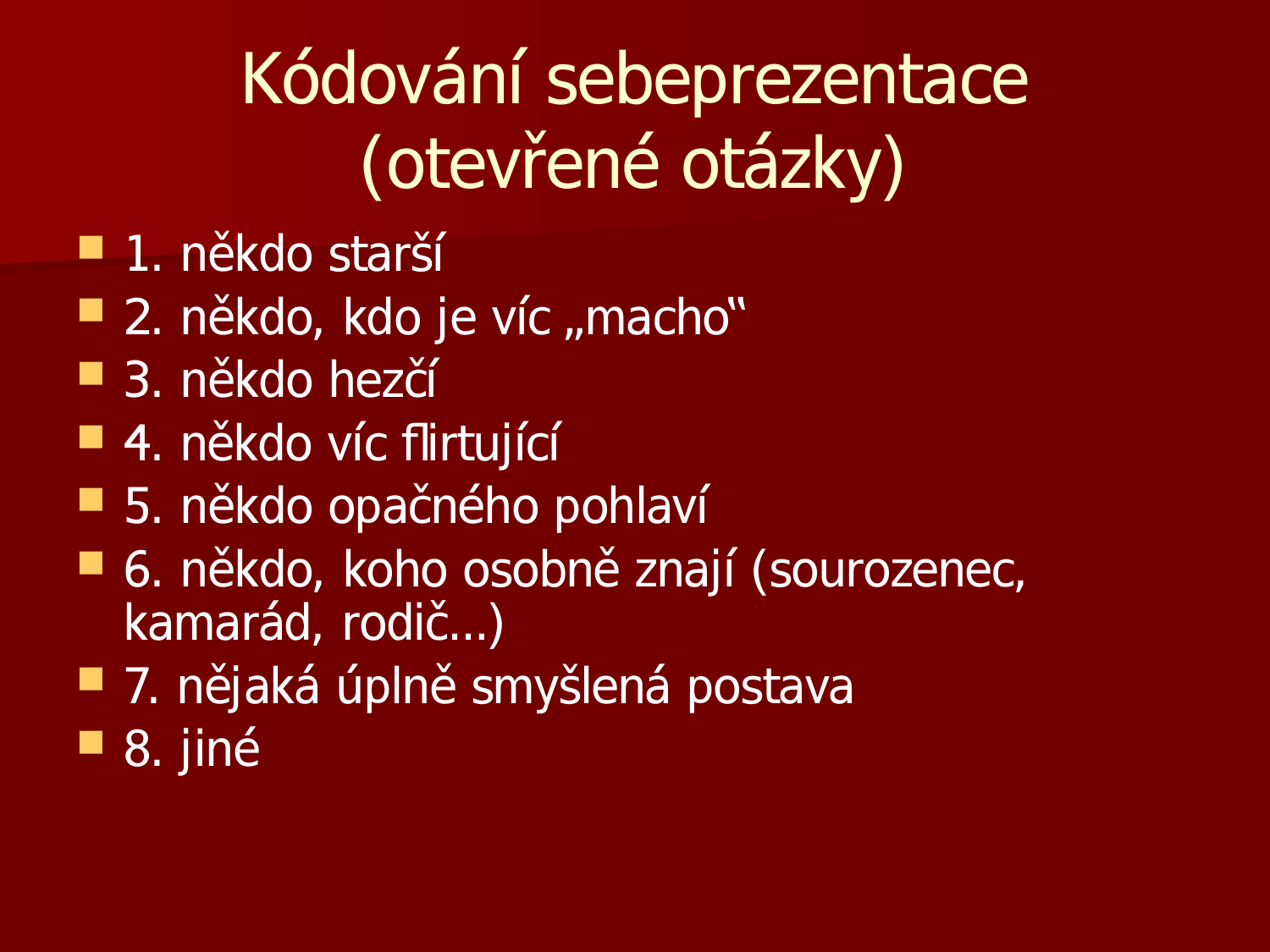

# Kódování sebeprezentace (otevřené otázky)
1. někdo starší
2. někdo, kdo je víc „macho“
3. někdo hezčí
4. někdo víc flirtující
5. někdo opačného pohlaví
6. někdo, koho osobně znají (sourozenec, kamarád, rodič…)
7. nějaká úplně smyšlená postava
8. jiné